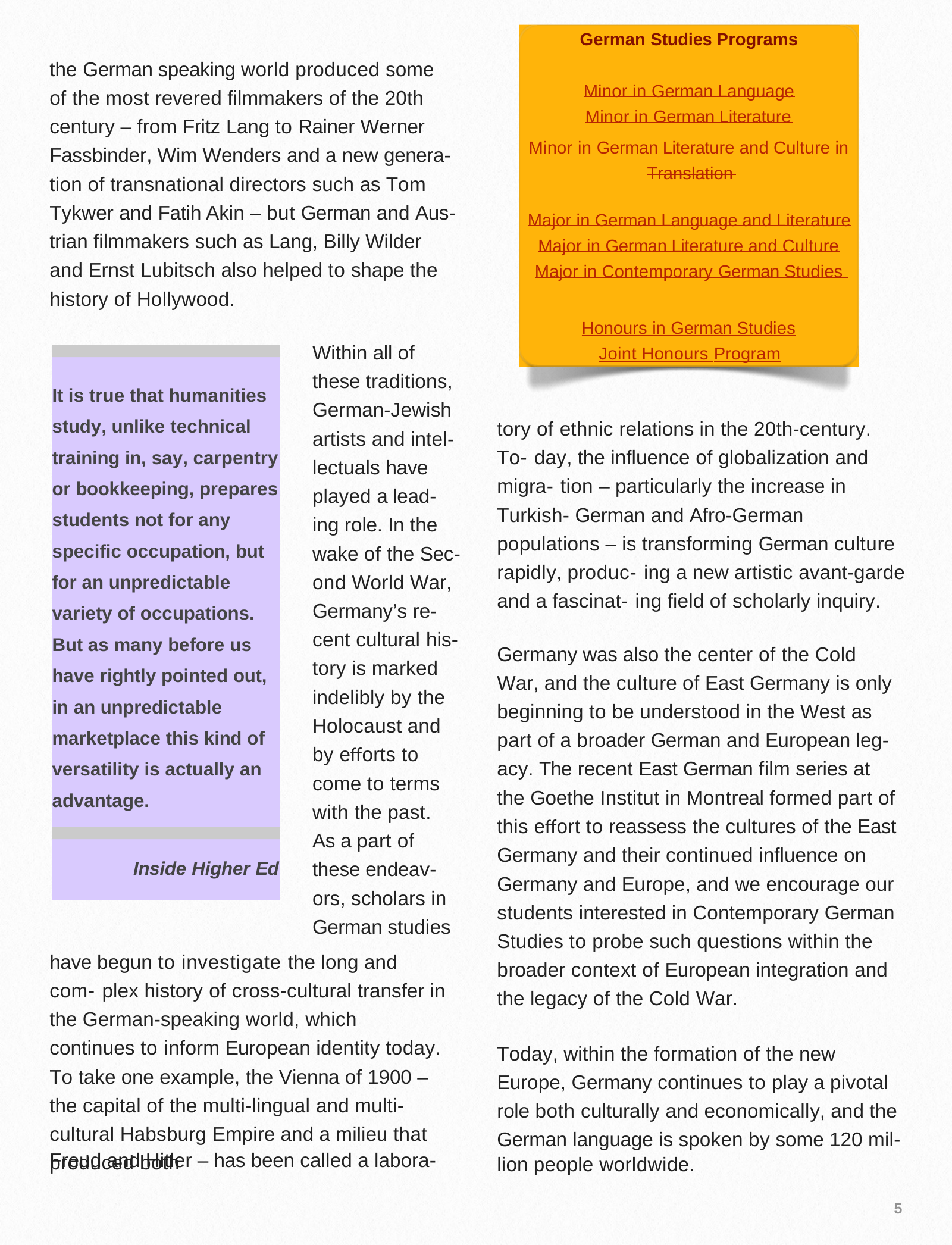

German Studies Programs
the German speaking world produced some of the most revered filmmakers of the 20th century – from Fritz Lang to Rainer Werner Fassbinder, Wim Wenders and a new genera- tion of transnational directors such as Tom Tykwer and Fatih Akin – but German and Aus- trian filmmakers such as Lang, Billy Wilder and Ernst Lubitsch also helped to shape the history of Hollywood.
Minor in German Language

Minor in German Literature

Minor in German Literature and Culture in Translation

Major in German Language and Literature

Major in German Literature and Culture

Major in Contemporary German Studies

Honours in German Studies Joint Honours Program
Within all of these traditions, German-Jewish artists and intel- lectuals have played a lead- ing role. In the wake of the Sec- ond World War, Germany’s re- cent cultural his- tory is marked indelibly by the Holocaust and by eﬀorts to come to terms with the past.
As a part of these endeav- ors, scholars in German studies

It is true that humanities study, unlike technical training in, say, carpentry or bookkeeping, prepares students not for any specific occupation, but for an unpredictable variety of occupations.
But as many before us have rightly pointed out, in an unpredictable marketplace this kind of versatility is actually an advantage.
tory of ethnic relations in the 20th-century. To- day, the influence of globalization and migra- tion – particularly the increase in Turkish- German and Afro-German populations – is transforming German culture rapidly, produc- ing a new artistic avant-garde and a fascinat- ing field of scholarly inquiry.
Germany was also the center of the Cold War, and the culture of East Germany is only beginning to be understood in the West as part of a broader German and European leg- acy. The recent East German film series at the Goethe Institut in Montreal formed part of this eﬀort to reassess the cultures of the East Germany and their continued influence on Germany and Europe, and we encourage our students interested in Contemporary German Studies to probe such questions within the broader context of European integration and the legacy of the Cold War.

Inside Higher Ed
have begun to investigate the long and com- plex history of cross-cultural transfer in the German-speaking world, which continues to inform European identity today. To take one example, the Vienna of 1900 – the capital of the multi-lingual and multi-cultural Habsburg Empire and a milieu that produced both
Today, within the formation of the new Europe, Germany continues to play a pivotal role both culturally and economically, and the German language is spoken by some 120 mil-
Freud and Hitler – has been called a labora-
lion people worldwide.
5